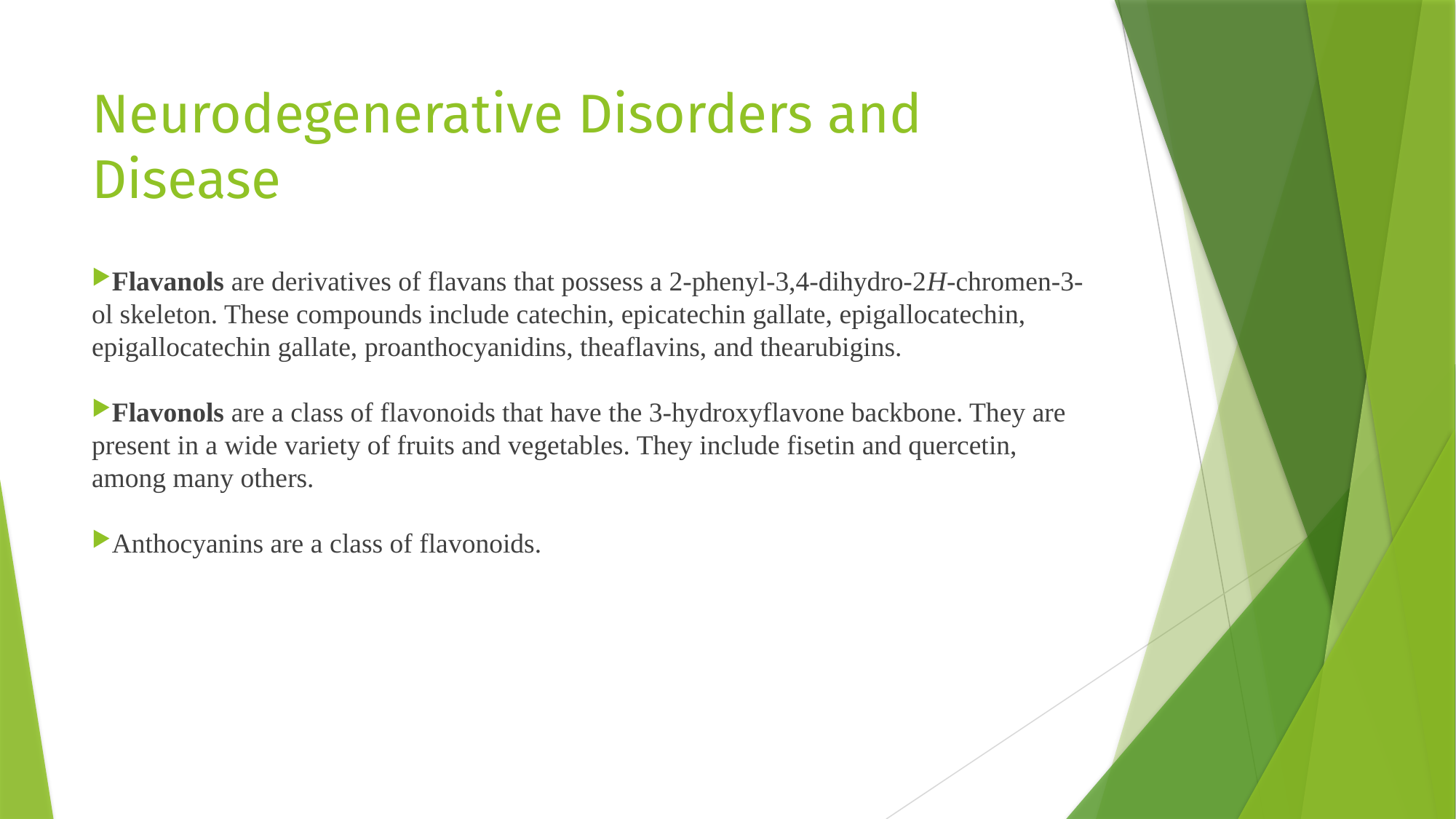

# Neurodegenerative Disorders and Disease
Flavanols are derivatives of flavans that possess a 2-phenyl-3,4-dihydro-2H-chromen-3-ol skeleton. These compounds include catechin, epicatechin gallate, epigallocatechin, epigallocatechin gallate, proanthocyanidins, theaflavins, and thearubigins.

Flavonols are a class of flavonoids that have the 3-hydroxyflavone backbone. They are present in a wide variety of fruits and vegetables. They include fisetin and quercetin, among many others.

Anthocyanins are a class of flavonoids.